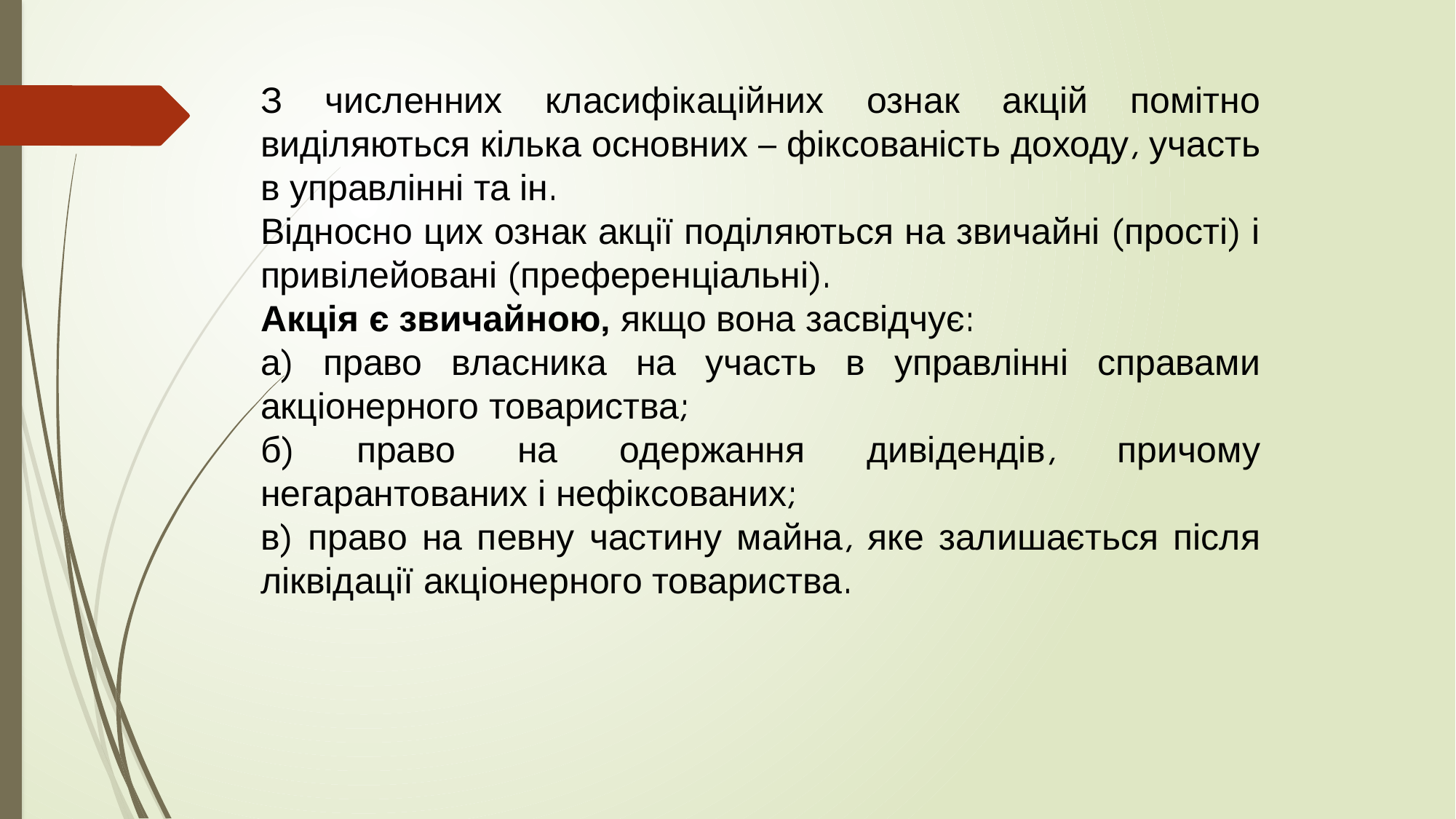

З численних класифікаційних ознак акцій помітно виділяються кілька основних – фіксованість доходу, участь в управлінні та ін.
Відносно цих ознак акції поділяються на звичайні (прості) і привілейовані (преференціальні).
Акція є звичайною, якщо вона засвідчує:
а) право власника на участь в управлінні справами акціонерного товариства;
б) право на одержання дивідендів, причому негарантованих і нефіксованих;
в) право на певну частину майна, яке залишається після ліквідації акціонерного товариства.